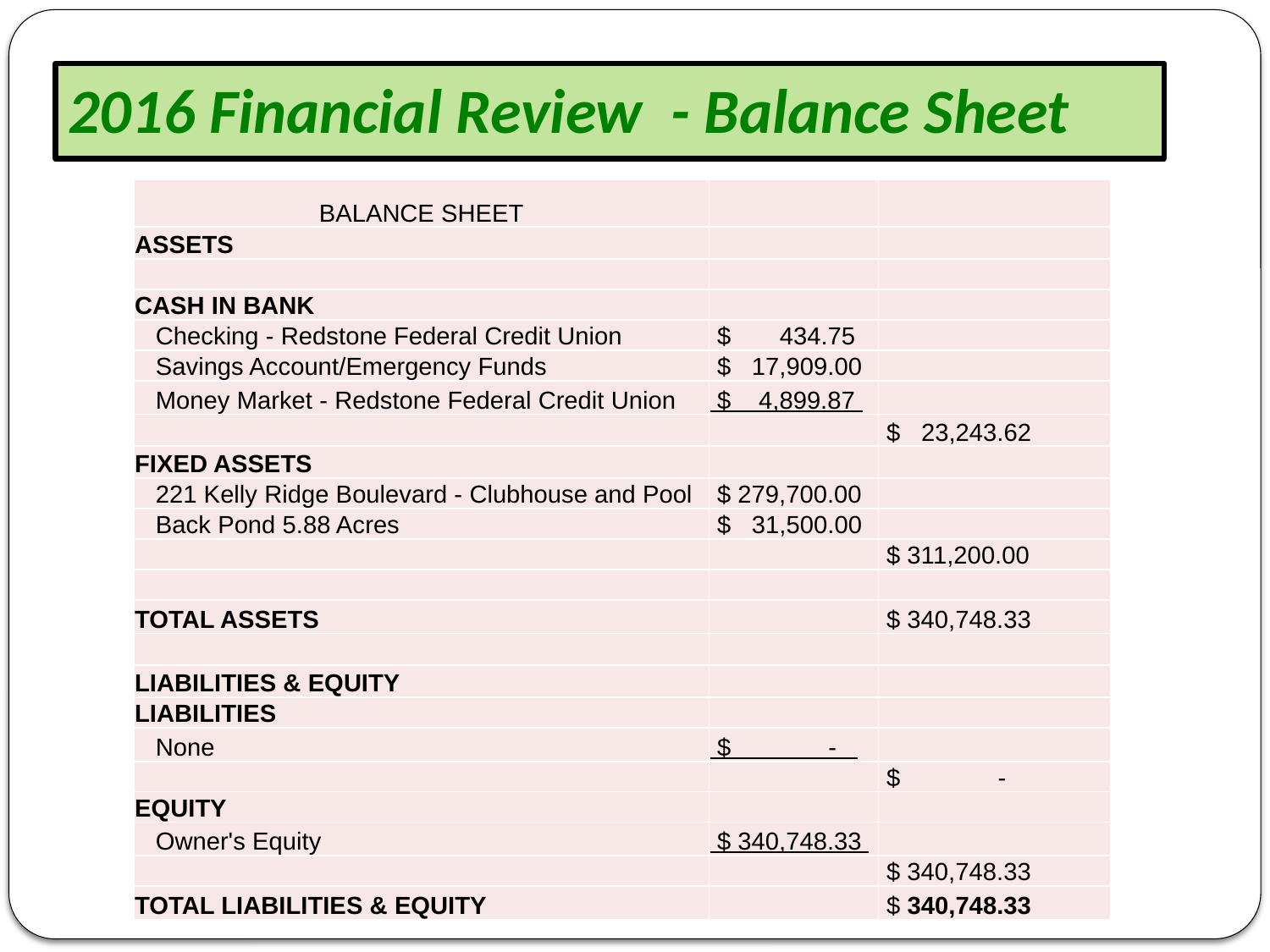

# 2016 Financial Review  - Balance Sheet
| BALANCE SHEET |  |  |
| --- | --- | --- |
| ASSETS |  |  |
|  |  |  |
| CASH IN BANK |  |  |
| Checking - Redstone Federal Credit Union | $ 434.75 |  |
| Savings Account/Emergency Funds | $ 17,909.00 |  |
| Money Market - Redstone Federal Credit Union | $ 4,899.87 |  |
|  |  | $ 23,243.62 |
| FIXED ASSETS |  |  |
| 221 Kelly Ridge Boulevard - Clubhouse and Pool | $ 279,700.00 |  |
| Back Pond 5.88 Acres | $ 31,500.00 |  |
|  |  | $ 311,200.00 |
|  |  |  |
| TOTAL ASSETS |  | $ 340,748.33 |
|  |  |  |
| LIABILITIES & EQUITY |  |  |
| LIABILITIES |  |  |
| None | $ - |  |
|  |  | $ - |
| EQUITY |  |  |
| Owner's Equity | $ 340,748.33 |  |
|  |  | $ 340,748.33 |
| TOTAL LIABILITIES & EQUITY |  | $ 340,748.33 |